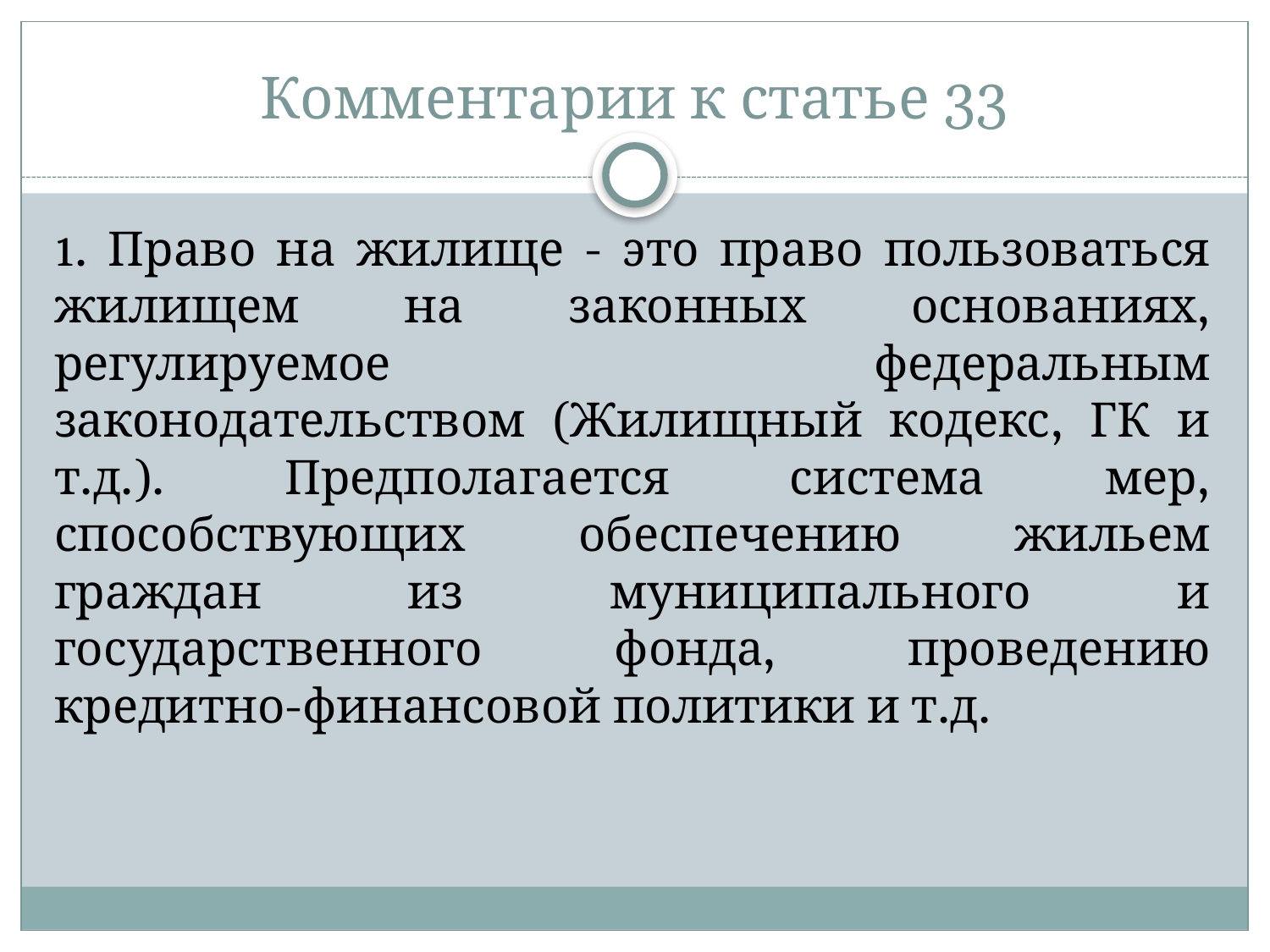

# Комментарии к статье 33
1. Право на жилище - это право пользоваться жилищем на законных основаниях, регулируемое федеральным законодательством (Жилищный кодекс, ГК и т.д.). Предполагается система мер, способствующих обеспечению жильем граждан из муниципального и государственного фонда, проведению кредитно-финансовой политики и т.д.